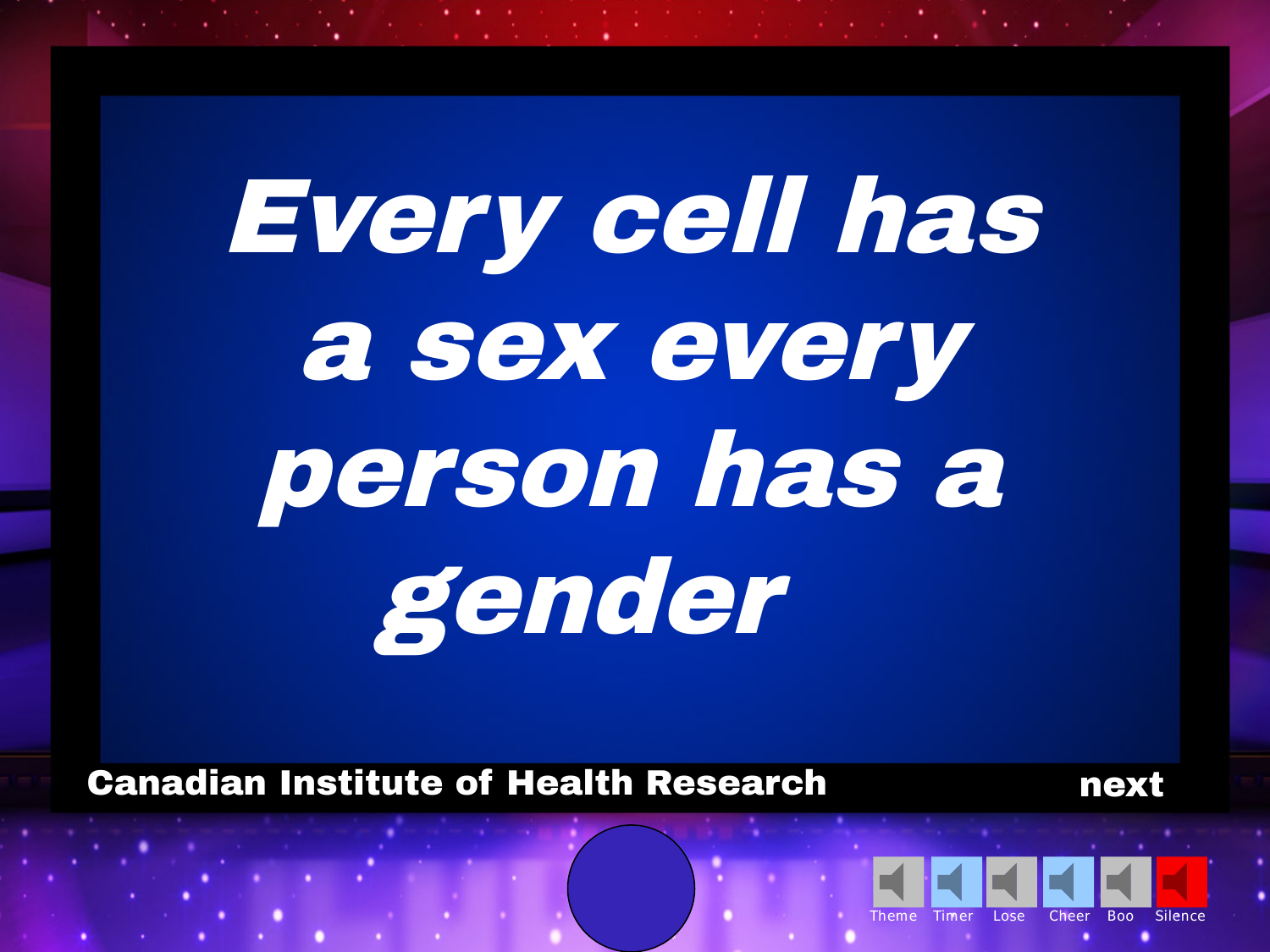

Every cell has a sex every person has a gender

Canadian Institute of Health Research
next